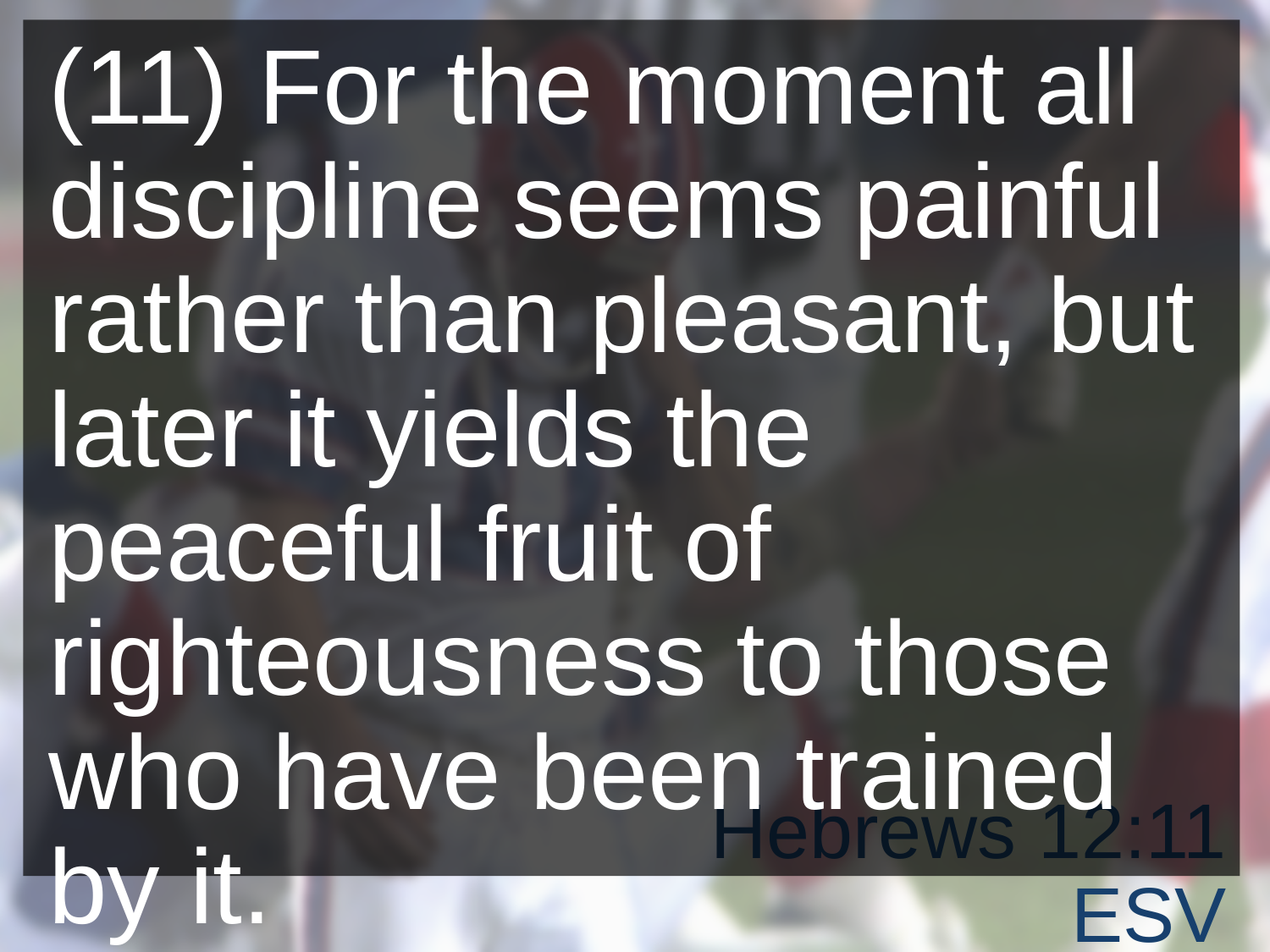

(11) For the moment all discipline seems painful rather than pleasant, but later it yields the peaceful fruit of righteousness to those who have been trained by it.
# Hebrews 12:11 ESV